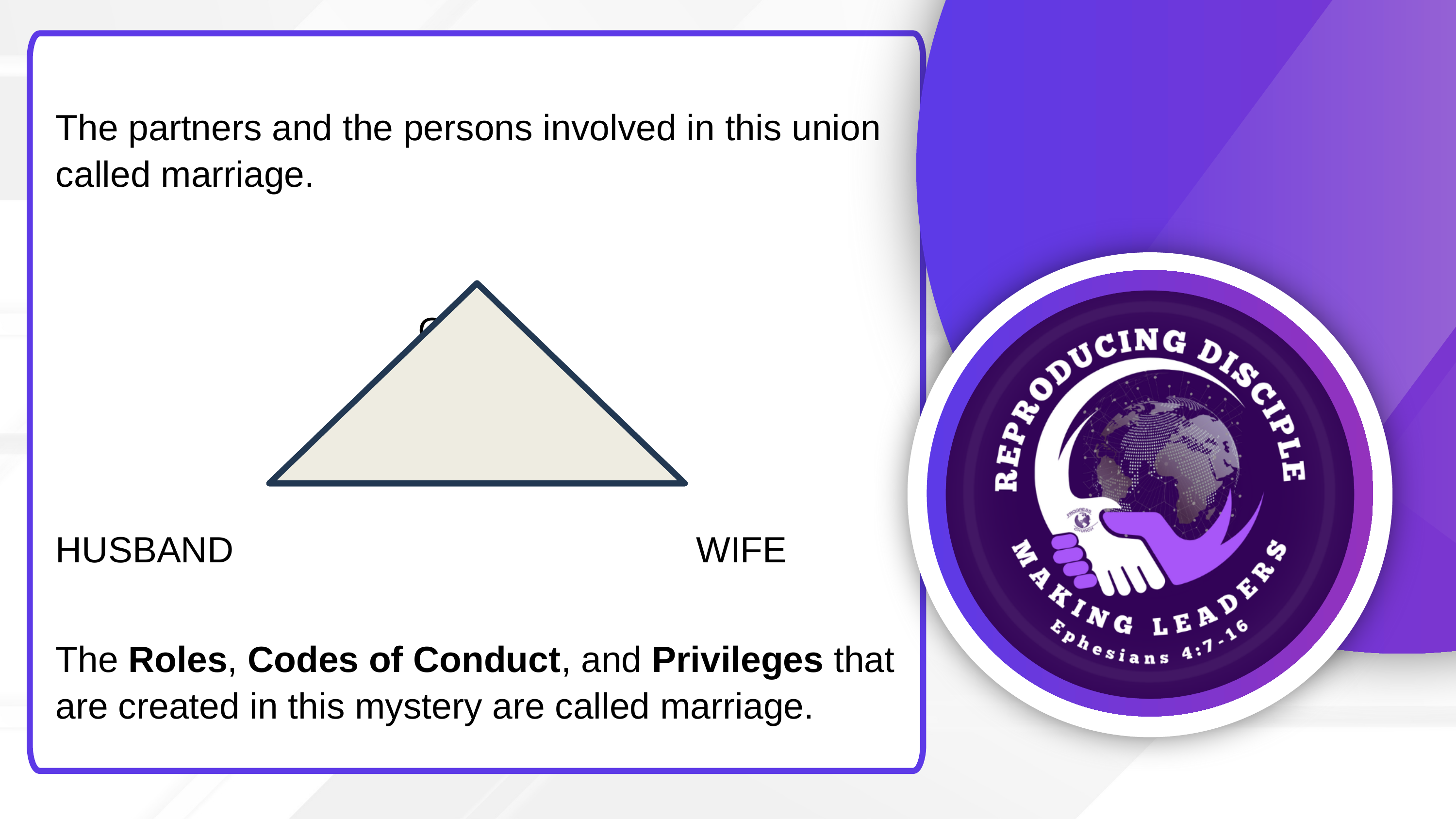

The partners and the persons involved in this union called marriage.

                                    GOD

HUSBAND                                              WIFE

The Roles, Codes of Conduct, and Privileges that are created in this mystery are called marriage.